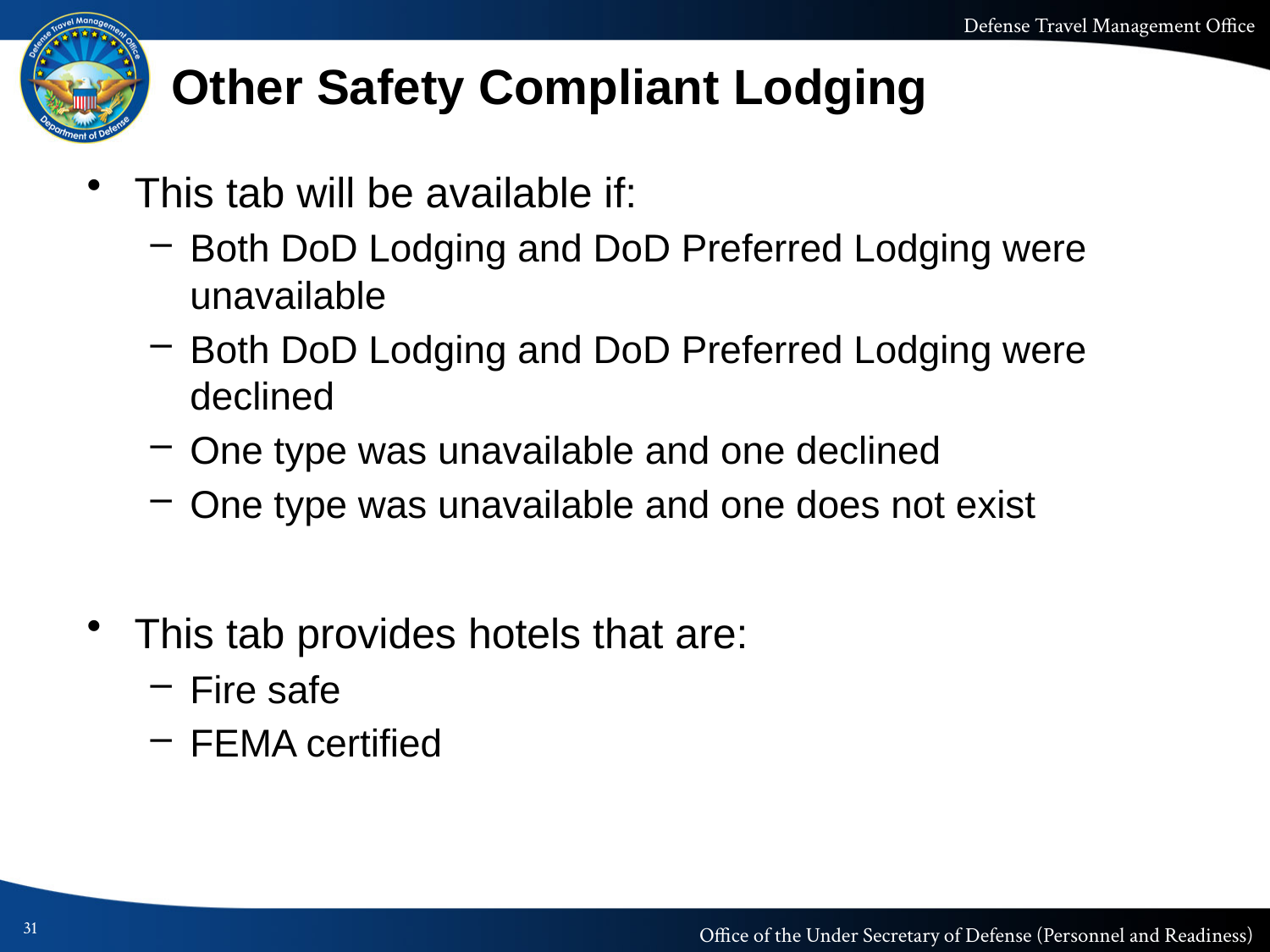

# Other Safety Compliant Lodging
This tab will be available if:
Both DoD Lodging and DoD Preferred Lodging were unavailable
Both DoD Lodging and DoD Preferred Lodging were declined
One type was unavailable and one declined
One type was unavailable and one does not exist

This tab provides hotels that are:
Fire safe
FEMA certified
31